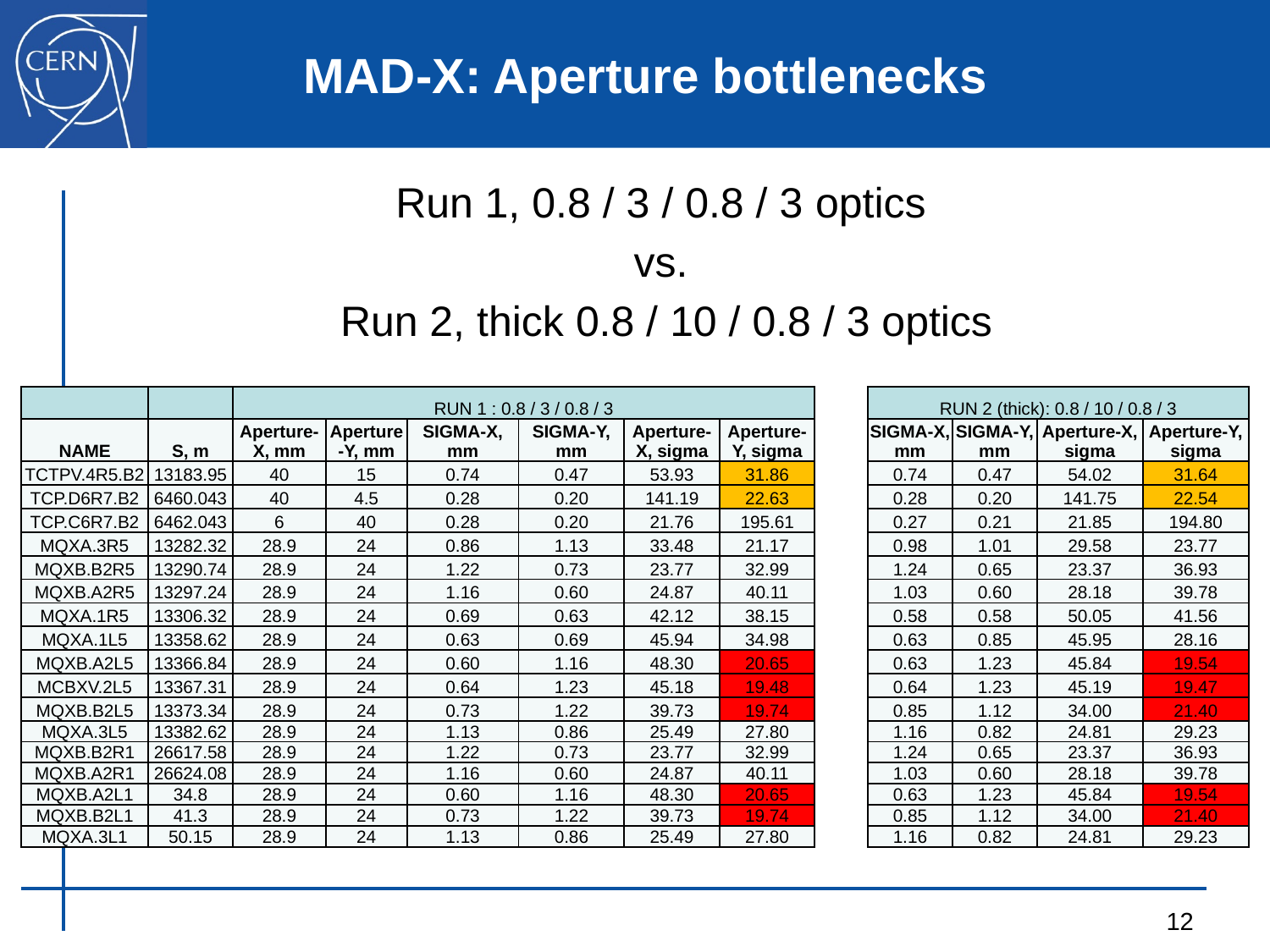

# MAD-X: Aperture bottlenecks
Run 1, 0.8 / 3 / 0.8 / 3 optics
vs.
Run 2, thick 0.8 / 10 / 0.8 / 3 optics
|  |  | RUN 1 : 0.8 / 3 / 0.8 / 3 |  |  |  |  |  |  | RUN 2 (thick): 0.8 / 10 / 0.8 / 3 |  |  |  |
| --- | --- | --- | --- | --- | --- | --- | --- | --- | --- | --- | --- | --- |
| NAME | S, m | Aperture-X, mm | Aperture-Y, mm | SIGMA-X, mm | SIGMA-Y, mm | Aperture-X, sigma | Aperture-Y, sigma |  | SIGMA-X, mm | SIGMA-Y, mm | Aperture-X, sigma | Aperture-Y, sigma |
| TCTPV.4R5.B2 | 13183.95 | 40 | 15 | 0.74 | 0.47 | 53.93 | 31.86 |  | 0.74 | 0.47 | 54.02 | 31.64 |
| TCP.D6R7.B2 | 6460.043 | 40 | 4.5 | 0.28 | 0.20 | 141.19 | 22.63 |  | 0.28 | 0.20 | 141.75 | 22.54 |
| TCP.C6R7.B2 | 6462.043 | 6 | 40 | 0.28 | 0.20 | 21.76 | 195.61 |  | 0.27 | 0.21 | 21.85 | 194.80 |
| MQXA.3R5 | 13282.32 | 28.9 | 24 | 0.86 | 1.13 | 33.48 | 21.17 |  | 0.98 | 1.01 | 29.58 | 23.77 |
| MQXB.B2R5 | 13290.74 | 28.9 | 24 | 1.22 | 0.73 | 23.77 | 32.99 |  | 1.24 | 0.65 | 23.37 | 36.93 |
| MQXB.A2R5 | 13297.24 | 28.9 | 24 | 1.16 | 0.60 | 24.87 | 40.11 |  | 1.03 | 0.60 | 28.18 | 39.78 |
| MQXA.1R5 | 13306.32 | 28.9 | 24 | 0.69 | 0.63 | 42.12 | 38.15 |  | 0.58 | 0.58 | 50.05 | 41.56 |
| MQXA.1L5 | 13358.62 | 28.9 | 24 | 0.63 | 0.69 | 45.94 | 34.98 |  | 0.63 | 0.85 | 45.95 | 28.16 |
| MQXB.A2L5 | 13366.84 | 28.9 | 24 | 0.60 | 1.16 | 48.30 | 20.65 |  | 0.63 | 1.23 | 45.84 | 19.54 |
| MCBXV.2L5 | 13367.31 | 28.9 | 24 | 0.64 | 1.23 | 45.18 | 19.48 |  | 0.64 | 1.23 | 45.19 | 19.47 |
| MQXB.B2L5 | 13373.34 | 28.9 | 24 | 0.73 | 1.22 | 39.73 | 19.74 |  | 0.85 | 1.12 | 34.00 | 21.40 |
| MQXA.3L5 | 13382.62 | 28.9 | 24 | 1.13 | 0.86 | 25.49 | 27.80 |  | 1.16 | 0.82 | 24.81 | 29.23 |
| MQXB.B2R1 | 26617.58 | 28.9 | 24 | 1.22 | 0.73 | 23.77 | 32.99 |  | 1.24 | 0.65 | 23.37 | 36.93 |
| MQXB.A2R1 | 26624.08 | 28.9 | 24 | 1.16 | 0.60 | 24.87 | 40.11 |  | 1.03 | 0.60 | 28.18 | 39.78 |
| MQXB.A2L1 | 34.8 | 28.9 | 24 | 0.60 | 1.16 | 48.30 | 20.65 |  | 0.63 | 1.23 | 45.84 | 19.54 |
| MQXB.B2L1 | 41.3 | 28.9 | 24 | 0.73 | 1.22 | 39.73 | 19.74 |  | 0.85 | 1.12 | 34.00 | 21.40 |
| MQXA.3L1 | 50.15 | 28.9 | 24 | 1.13 | 0.86 | 25.49 | 27.80 |  | 1.16 | 0.82 | 24.81 | 29.23 |
12